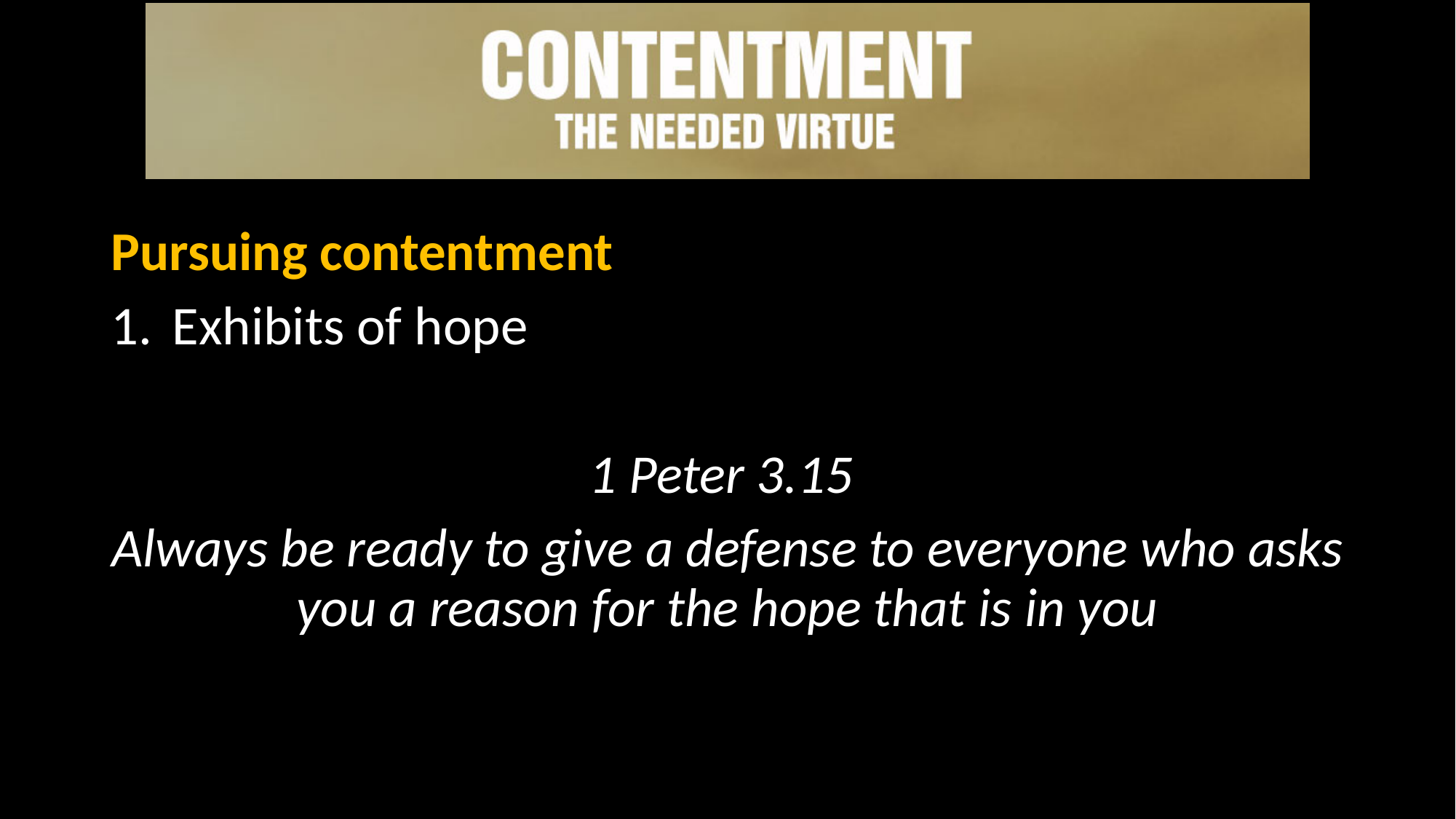

#
Pursuing contentment
Exhibits of hope

1 Peter 3.15
Always be ready to give a defense to everyone who asks you a reason for the hope that is in you